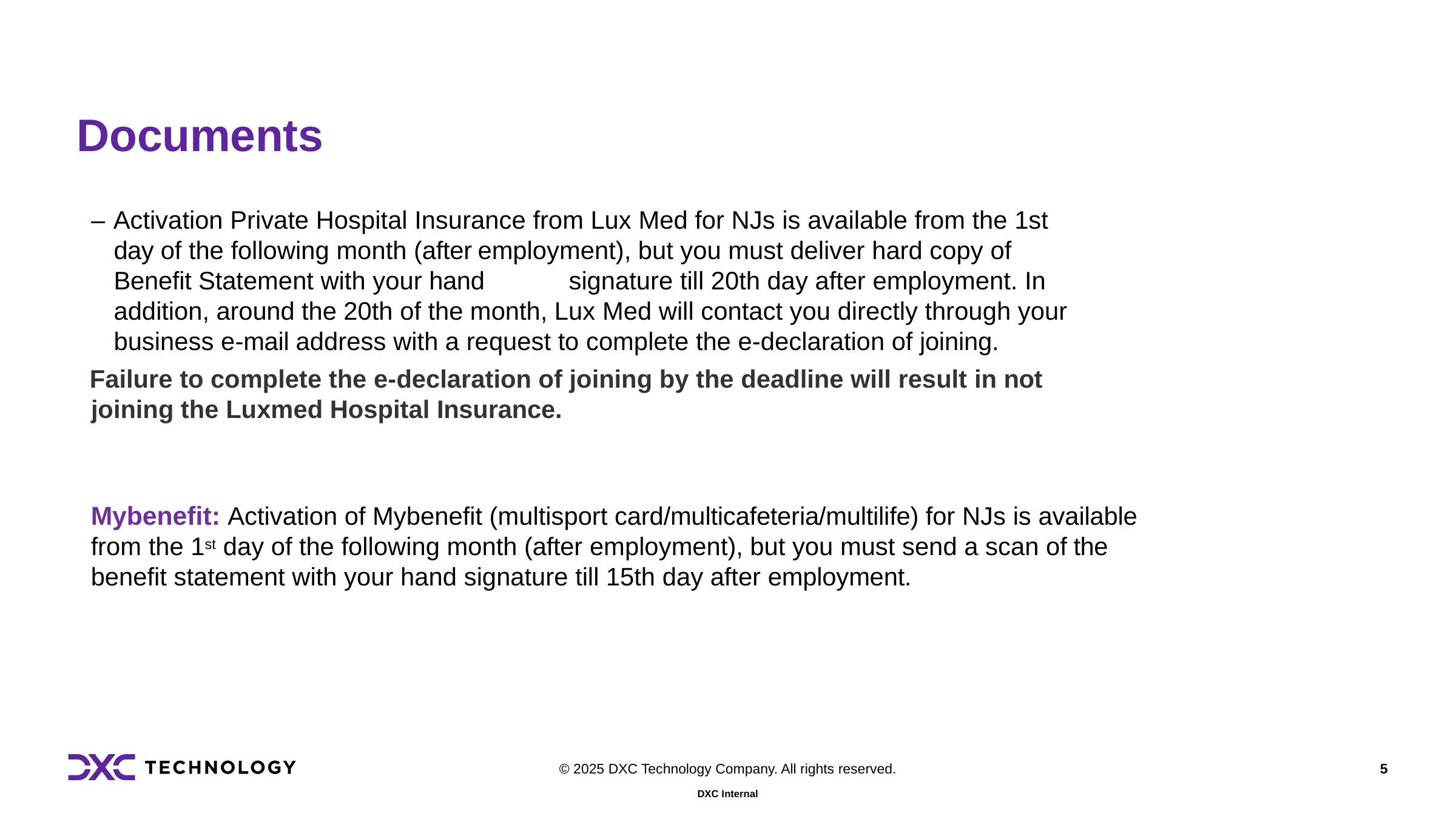

# Documents
– Activation Private Hospital Insurance from Lux Med for NJs is available from the 1st day of the following month (after	employment), but you must deliver hard copy of Benefit Statement with your hand	signature till 20th day after employment. In addition, around the 20th of the month, Lux Med will contact you directly through your business e-mail address with a request to complete the e-declaration of joining.
Failure to complete the e-declaration of joining by the deadline will result in not joining the Luxmed Hospital Insurance.
Mybenefit: Activation of Mybenefit (multisport card/multicafeteria/multilife) for NJs is available from the 1st day of the following month (after employment), but you must send a scan of the benefit statement with your hand signature till 15th day after employment.